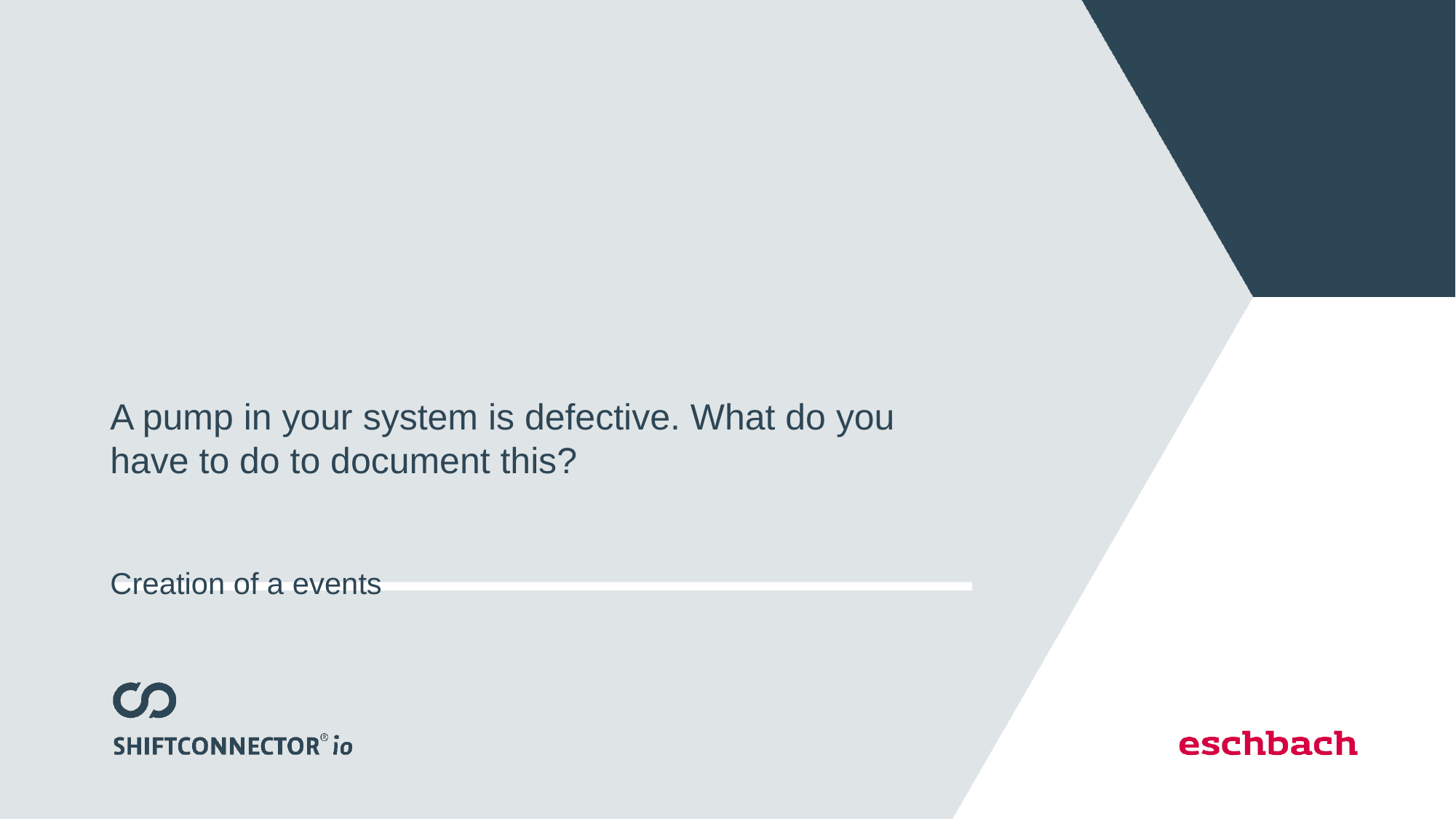

# A pump in your system is defective. What do you have to do to document this?
Creation of a events
21